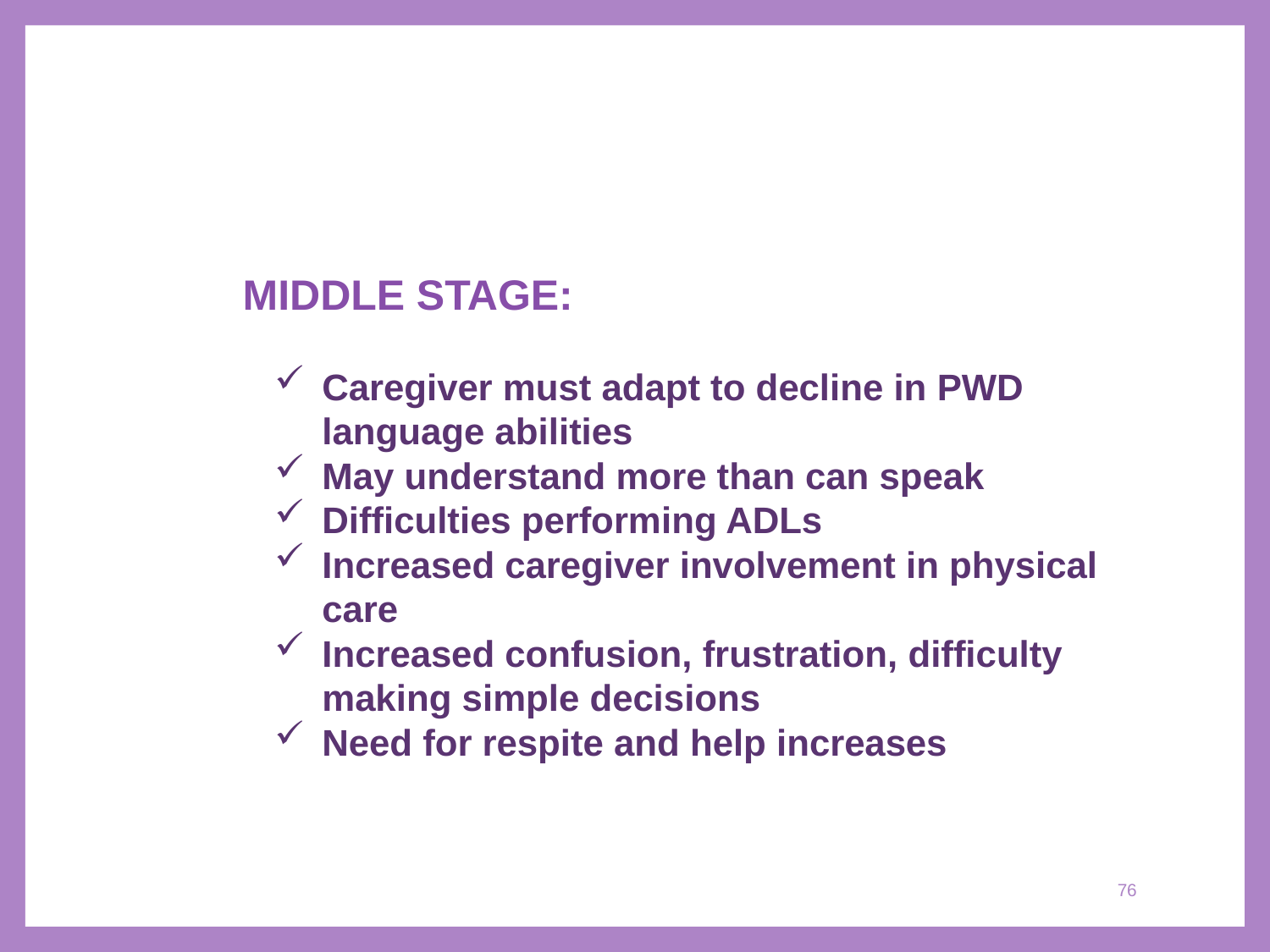

MIDDLE STAGE:

Caregiver must adapt to decline in PWD language abilities
May understand more than can speak
Difficulties performing ADLs
Increased caregiver involvement in physical care
Increased confusion, frustration, difficulty making simple decisions
Need for respite and help increases

76